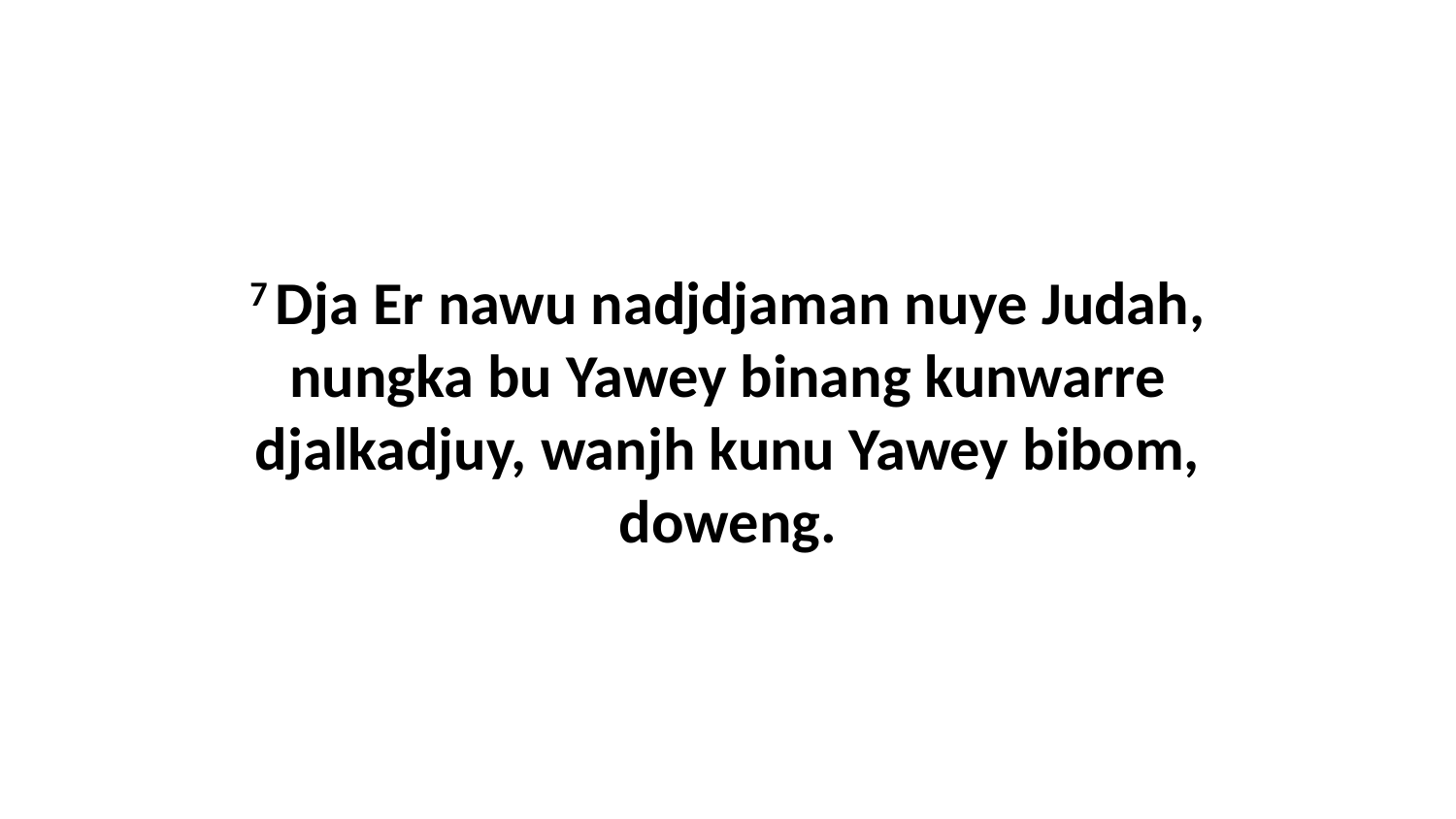

7 Dja Er nawu nadjdjaman nuye Judah, nungka bu Yawey binang kunwarre djalkadjuy, wanjh kunu Yawey bibom, doweng.